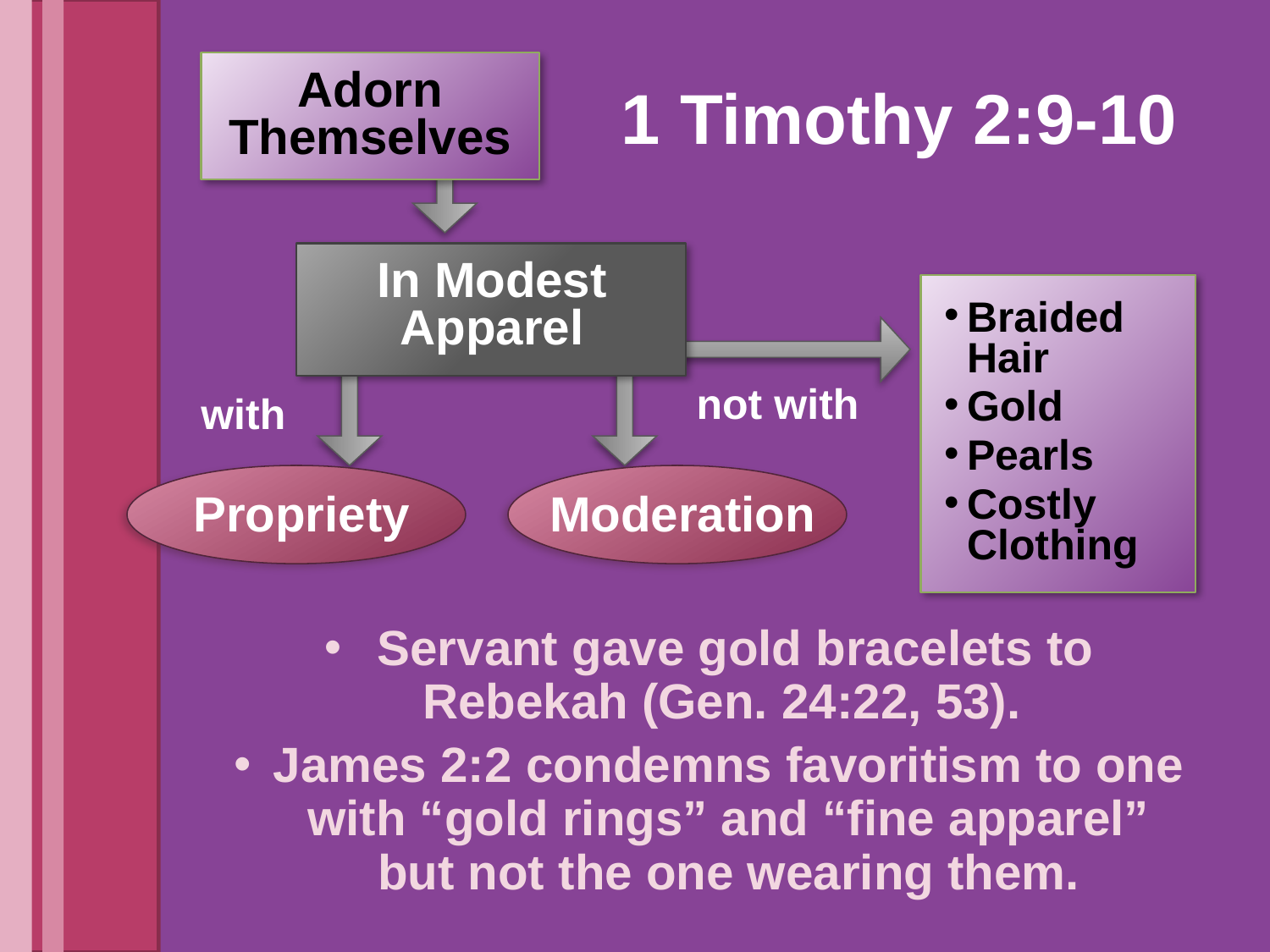

Adorn Themselves

# 1 Timothy 2:9-10

In Modest Apparel
Braided Hair
Gold
Pearls
Costly Clothing

not with
with

Moderation
Propriety
 Servant gave gold bracelets to Rebekah (Gen. 24:22, 53).
James 2:2 condemns favoritism to one with “gold rings” and “fine apparel” but not the one wearing them.